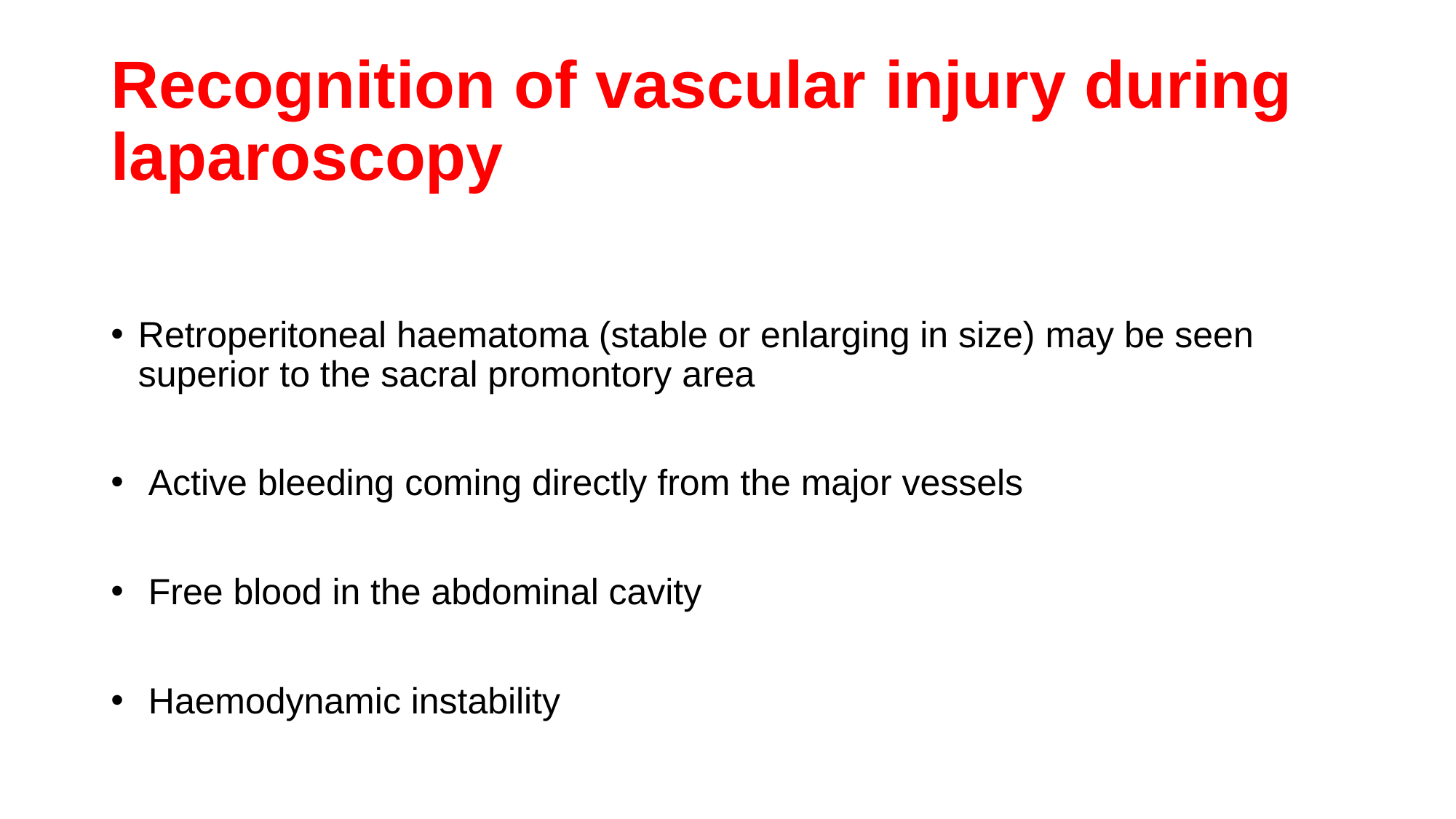

# Recognition of vascular injury during laparoscopy

Retroperitoneal haematoma (stable or enlarging in size) may be seen superior to the sacral promontory area

 Active bleeding coming directly from the major vessels

 Free blood in the abdominal cavity

 Haemodynamic instability